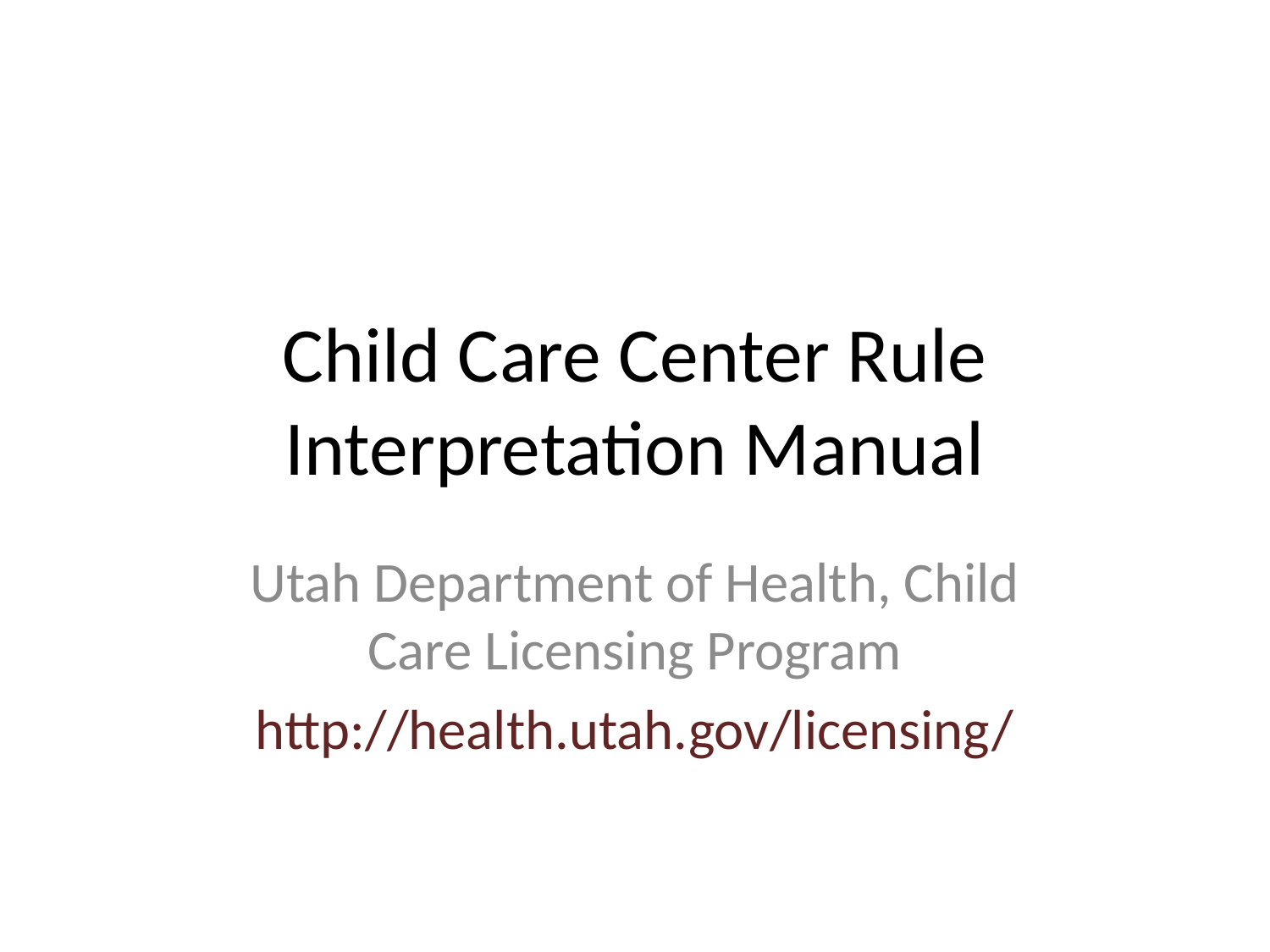

# Child Care Center Rule Interpretation Manual
Utah Department of Health, Child Care Licensing Program
http://health.utah.gov/licensing/